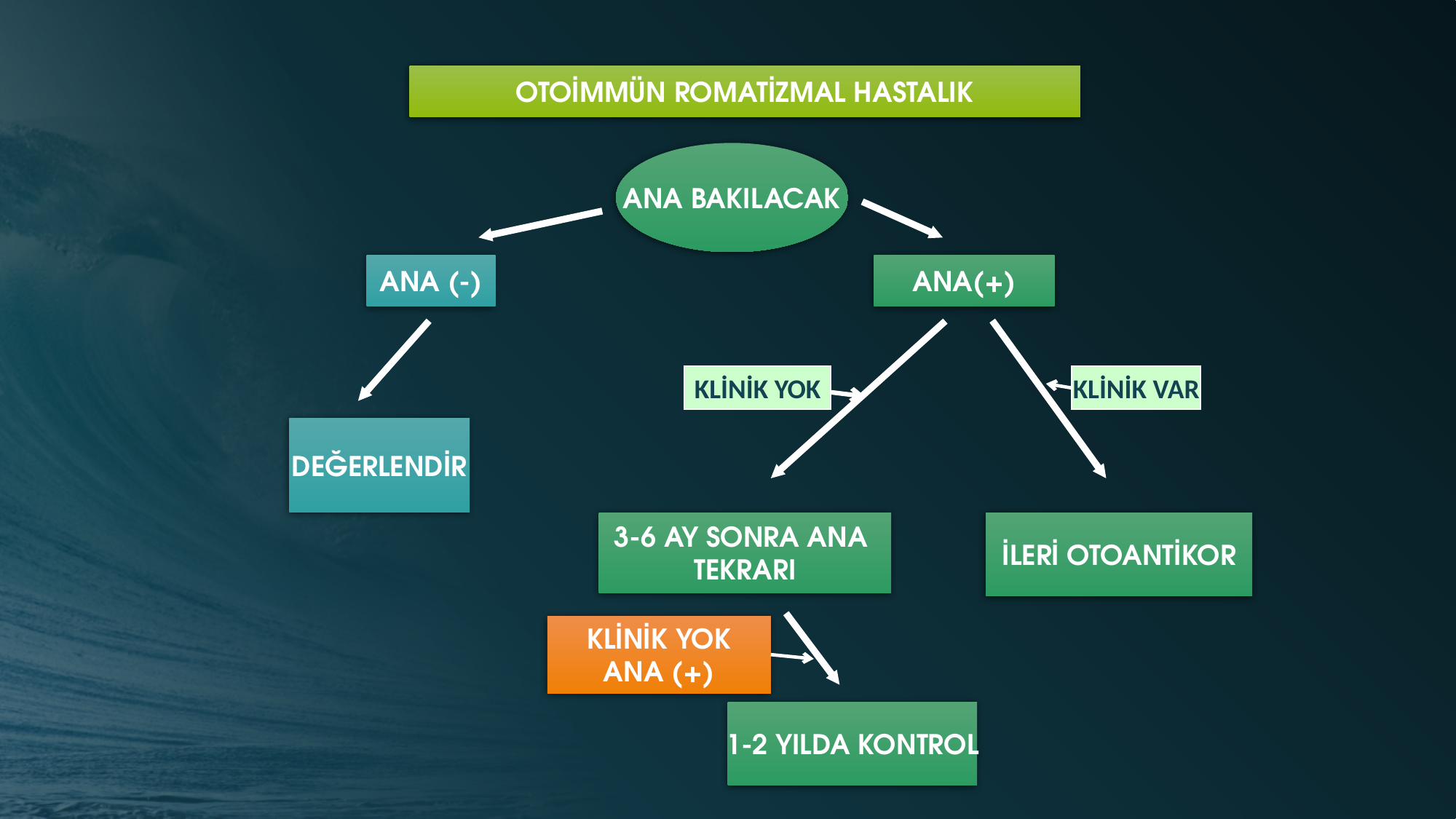

OTOİMMÜN ROMATİZMAL HASTALIK
ANA BAKILACAK

ANA (-)
ANA(+)

KLİNİK YOK
KLİNİK VAR
DEĞERLENDİR
3-6 AY SONRA ANA
TEKRARI
İLERİ OTOANTİKOR
KLİNİK YOK
ANA (+)

1-2 YILDA KONTROL